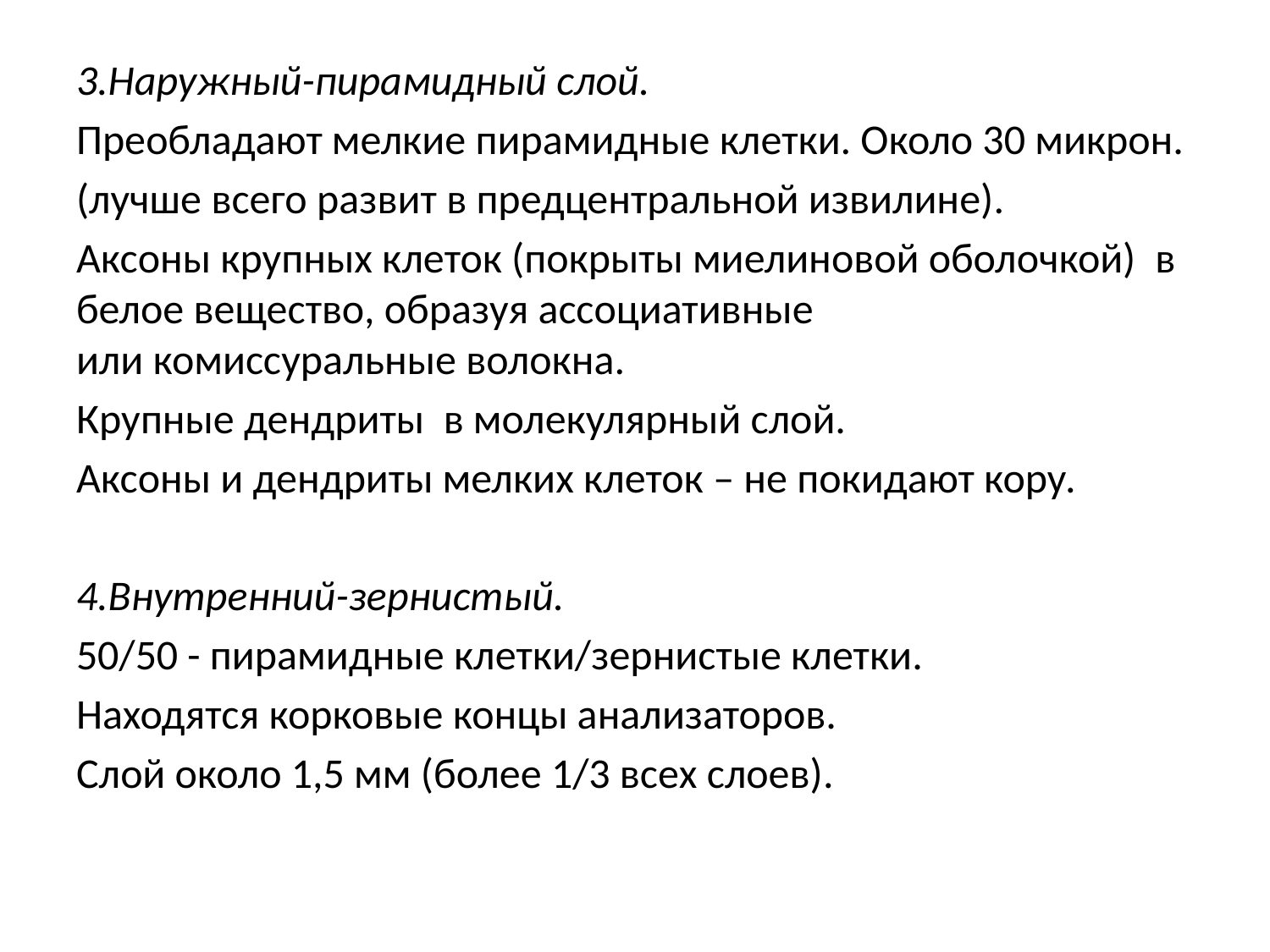

3.Наружный-пирамидный слой.
Преобладают мелкие пирамидные клетки. Около 30 микрон.
(лучше всего развит в предцентральной извилине).
Аксоны крупных клеток (покрыты миелиновой оболочкой)  в белое вещество, образуя ассоциативные или комиссуральные волокна.
Крупные дендриты  в молекулярный слой.
Аксоны и дендриты мелких клеток – не покидают кору.

4.Внутренний-зернистый.
50/50 - пирамидные клетки/зернистые клетки.
Находятся корковые концы анализаторов.
Слой около 1,5 мм (более 1/3 всех слоев).